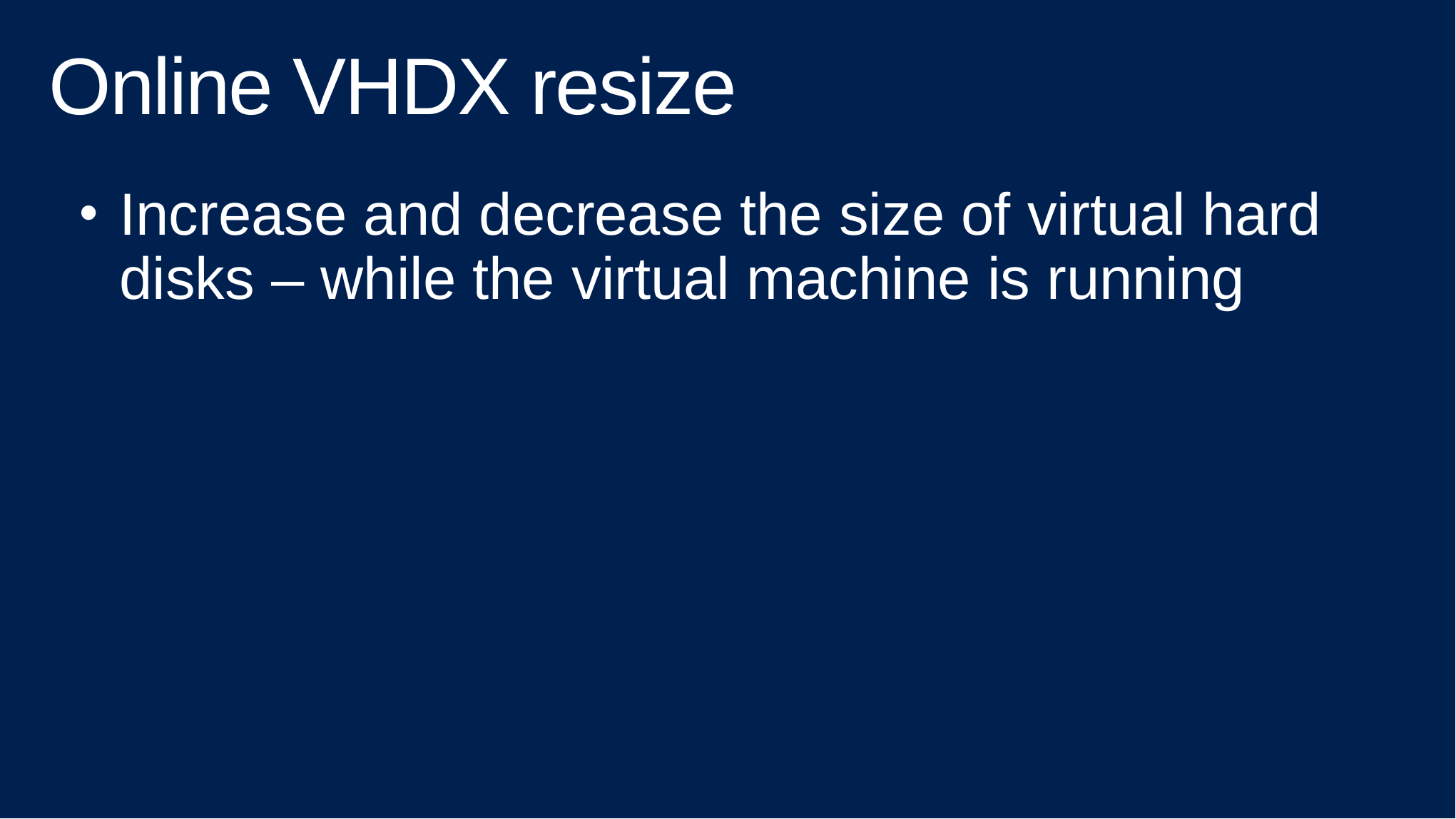

# Online VHDX resize
Increase and decrease the size of virtual hard disks – while the virtual machine is running